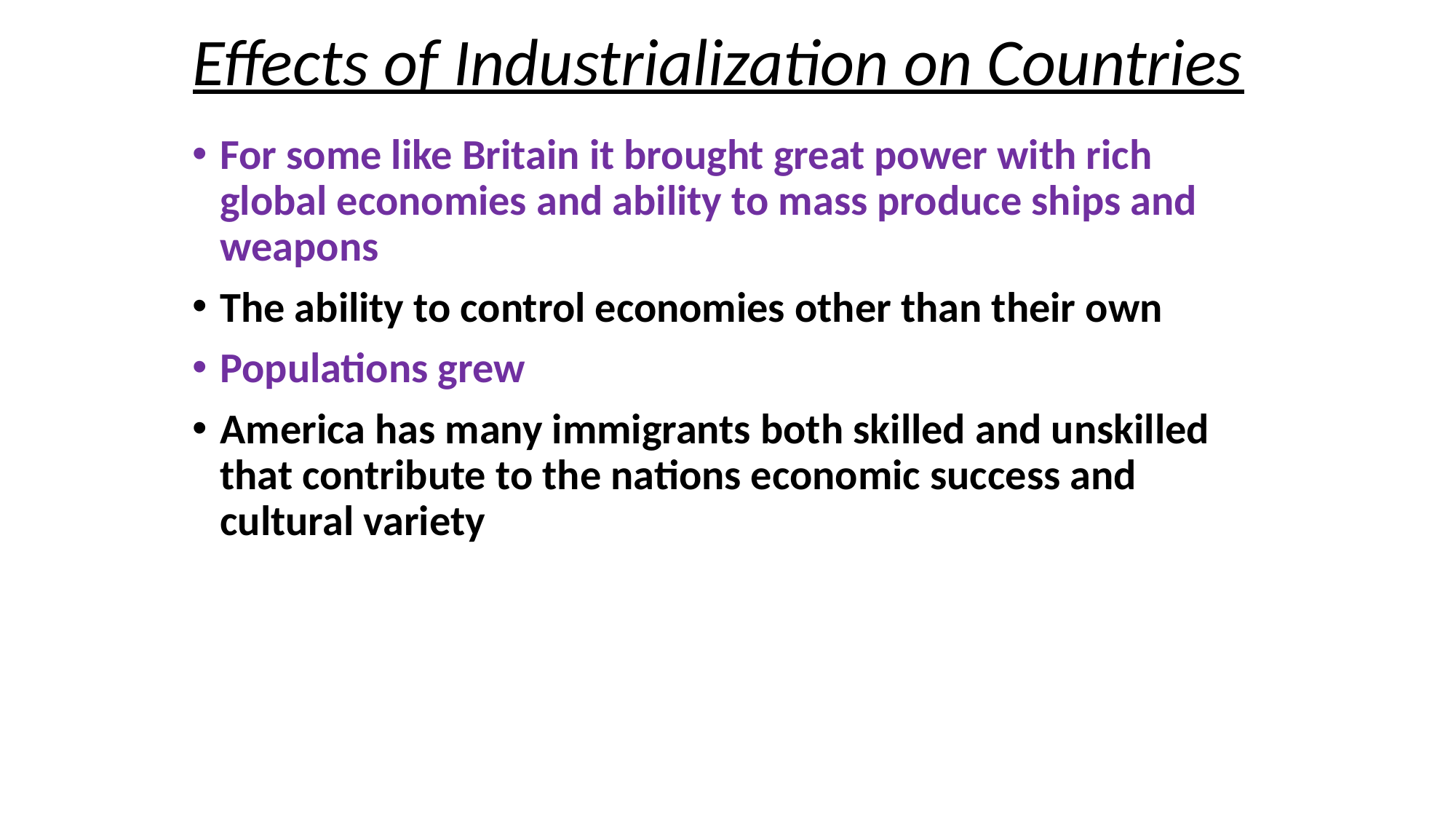

# Effects of Industrialization on Countries
For some like Britain it brought great power with rich global economies and ability to mass produce ships and weapons
The ability to control economies other than their own
Populations grew
America has many immigrants both skilled and unskilled that contribute to the nations economic success and cultural variety